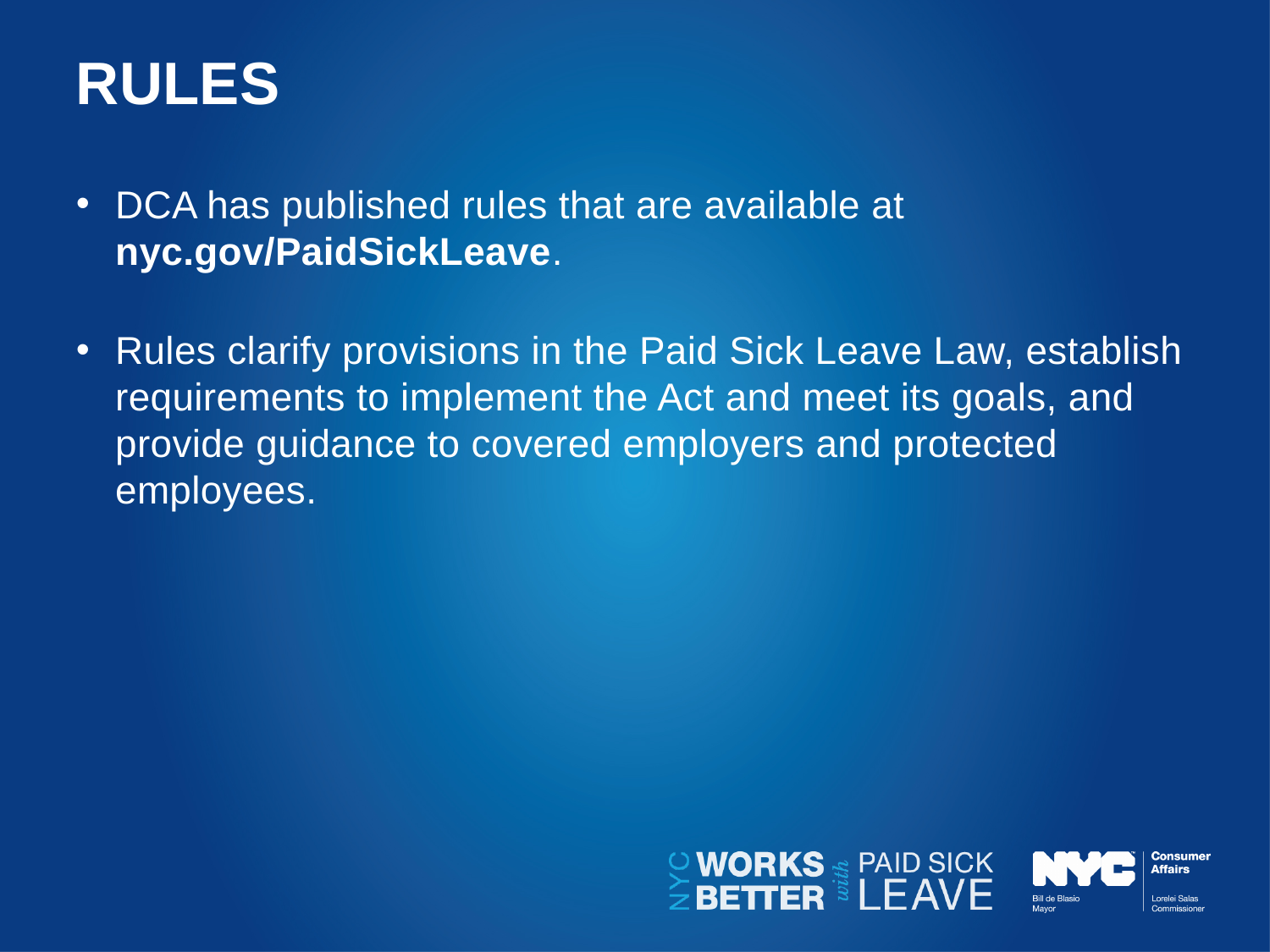

# RULES
DCA has published rules that are available at
nyc.gov/PaidSickLeave.
Rules clarify provisions in the Paid Sick Leave Law, establish requirements to implement the Act and meet its goals, and provide guidance to covered employers and protected employees.